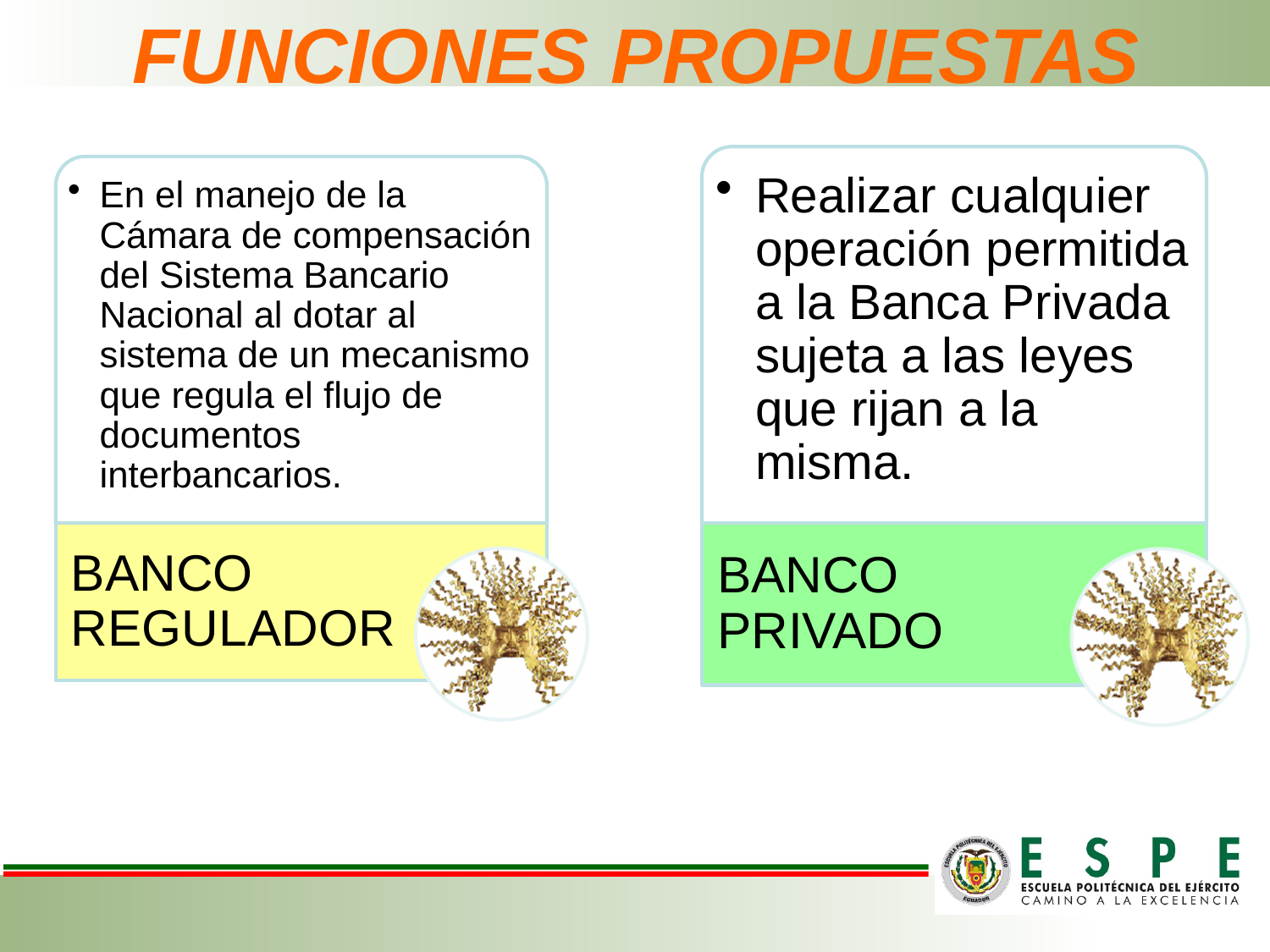

# FUNCIONES PROPUESTAS
Realizar cualquier operación permitida a la Banca Privada sujeta a las leyes que rijan a la misma.
BANCO PRIVADO
En el manejo de la Cámara de compensación del Sistema Bancario Nacional al dotar al sistema de un mecanismo que regula el flujo de documentos interbancarios.
BANCO REGULADOR